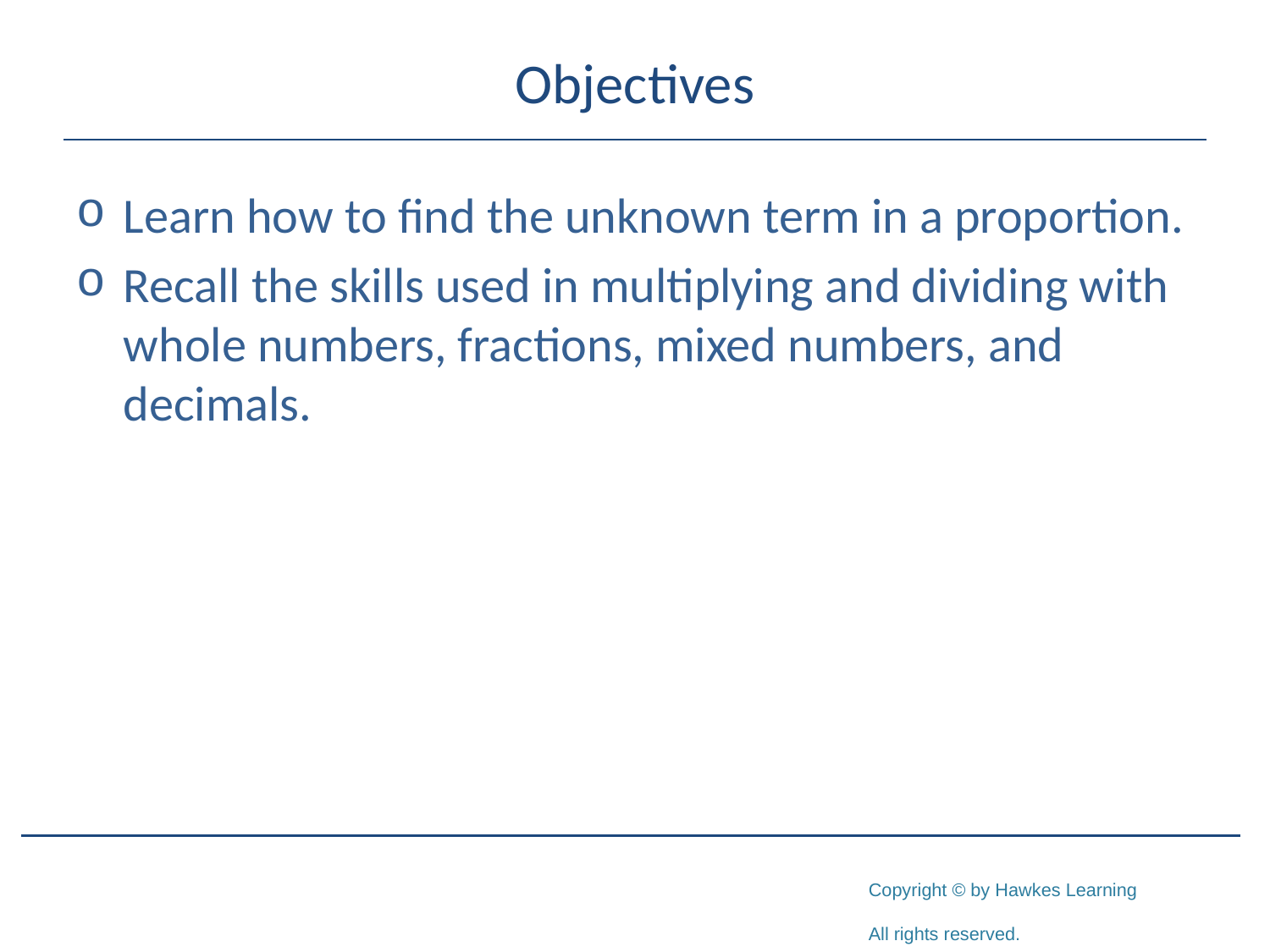

# Objectives
Learn how to find the unknown term in a proportion.
Recall the skills used in multiplying and dividing with whole numbers, fractions, mixed numbers, and decimals.